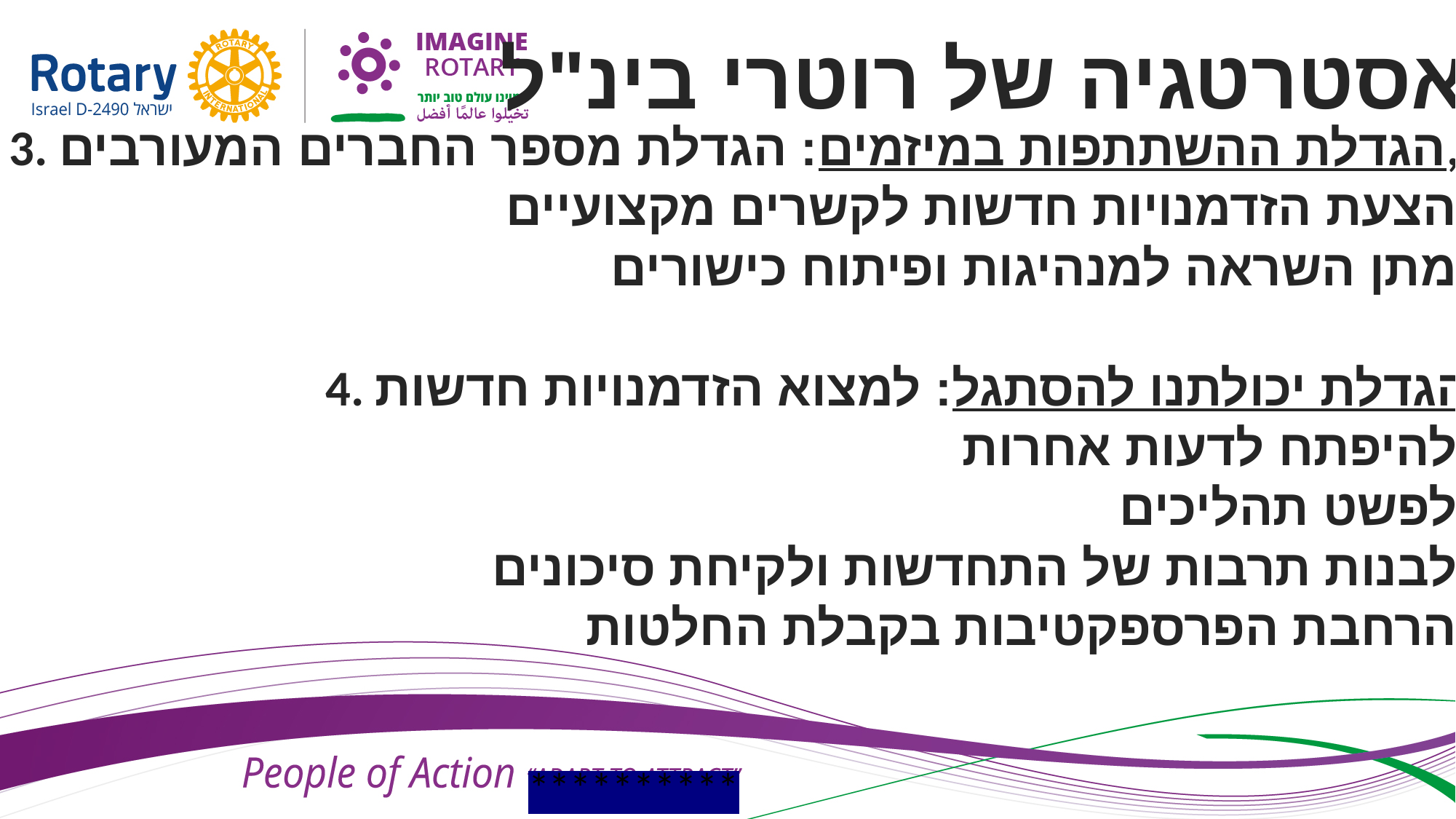

אסטרטגיה של רוטרי בינ"ל
3. הגדלת ההשתתפות במיזמים: הגדלת מספר החברים המעורבים,
                        הצעת הזדמנויות חדשות לקשרים מקצועיים,
                        מתן השראה למנהיגות ופיתוח כישורים.

4. הגדלת יכולתנו להסתגל: למצוא הזדמנויות חדשות
                        להיפתח לדעות אחרות,
                        לפשט תהליכים,
                        לבנות תרבות של התחדשות ולקיחת סיכונים,
                        הרחבת הפרספקטיבות בקבלת החלטות.
**********